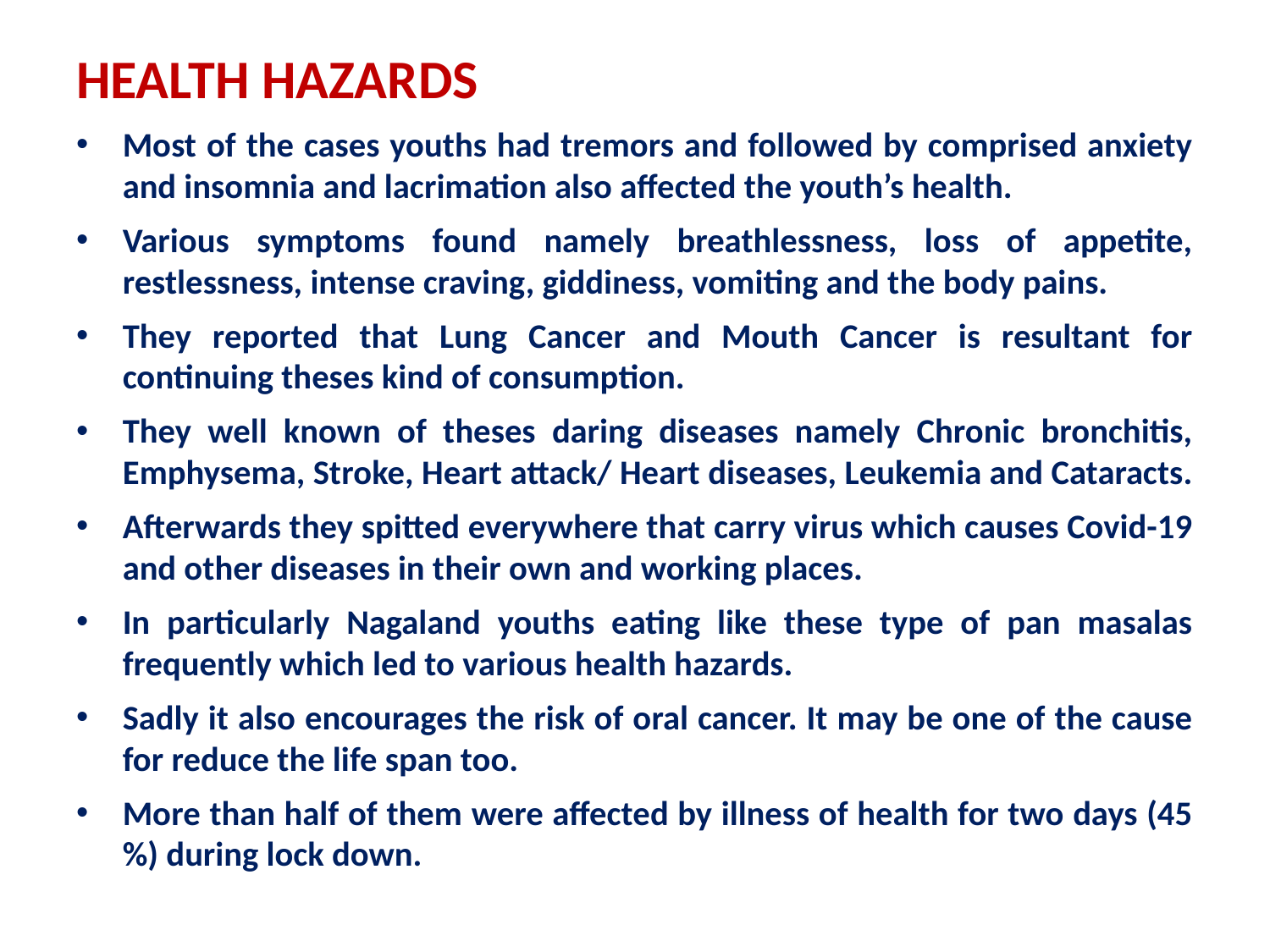

# HEALTH HAZARDS
Most of the cases youths had tremors and followed by comprised anxiety and insomnia and lacrimation also affected the youth’s health.
Various symptoms found namely breathlessness, loss of appetite, restlessness, intense craving, giddiness, vomiting and the body pains.
They reported that Lung Cancer and Mouth Cancer is resultant for continuing theses kind of consumption.
They well known of theses daring diseases namely Chronic bronchitis, Emphysema, Stroke, Heart attack/ Heart diseases, Leukemia and Cataracts.
Afterwards they spitted everywhere that carry virus which causes Covid-19 and other diseases in their own and working places.
In particularly Nagaland youths eating like these type of pan masalas frequently which led to various health hazards.
Sadly it also encourages the risk of oral cancer. It may be one of the cause for reduce the life span too.
More than half of them were affected by illness of health for two days (45 %) during lock down.